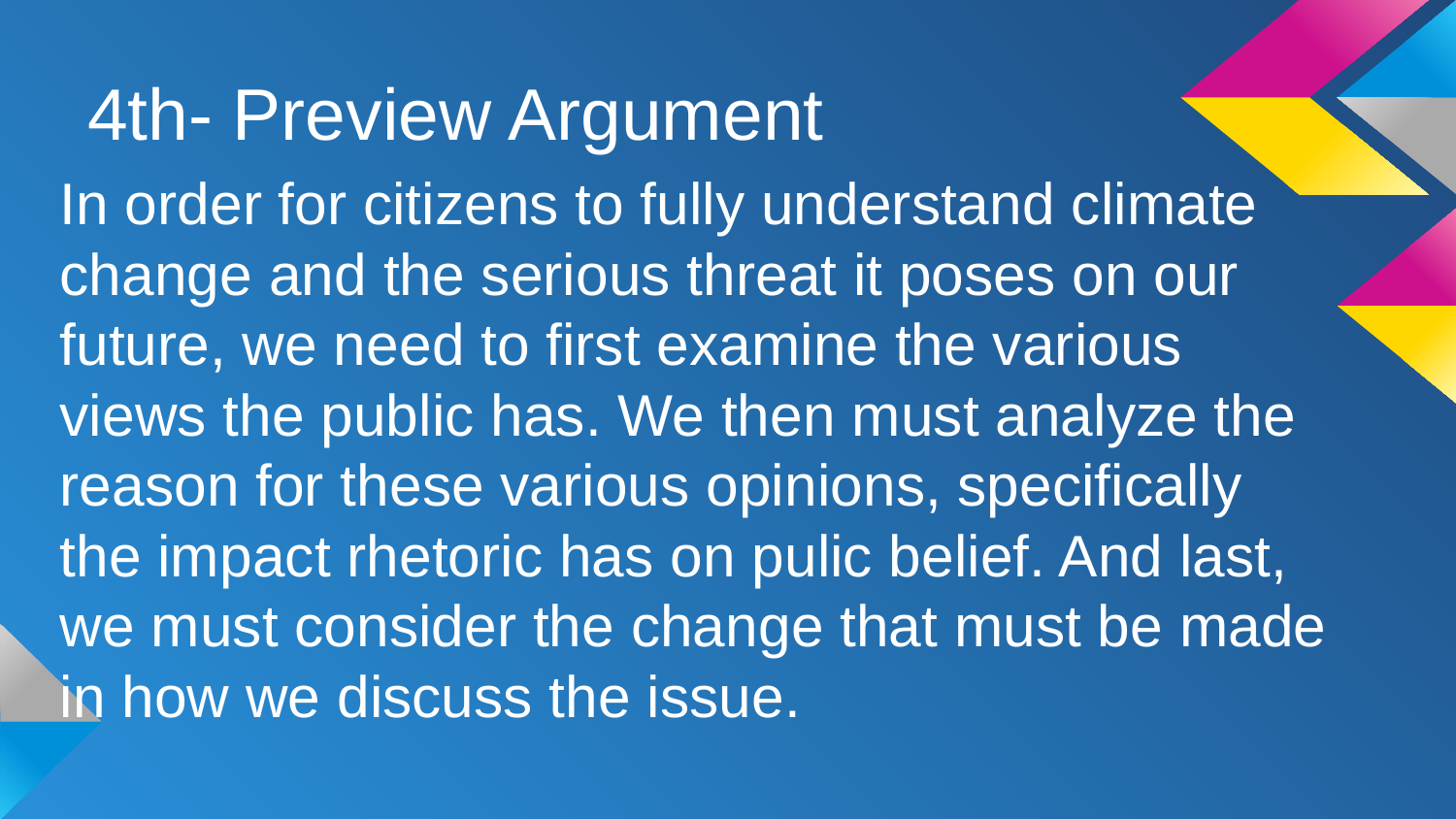

# 4th- Preview Argument
In order for citizens to fully understand climate change and the serious threat it poses on our future, we need to first examine the various views the public has. We then must analyze the reason for these various opinions, specifically the impact rhetoric has on pulic belief. And last, we must consider the change that must be made in how we discuss the issue.